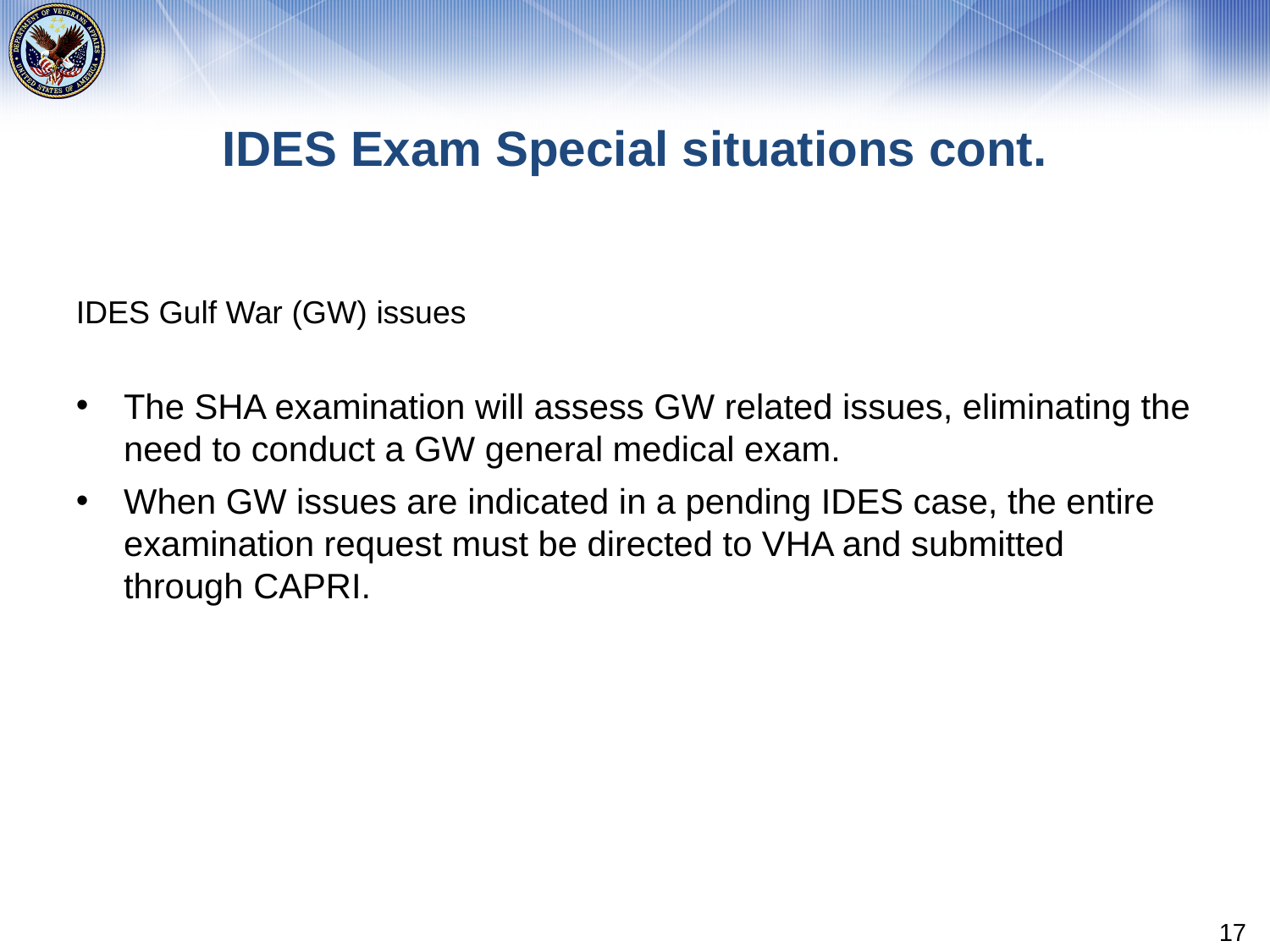

# IDES Exam Special situations cont.
IDES Gulf War (GW) issues
The SHA examination will assess GW related issues, eliminating the need to conduct a GW general medical exam.
When GW issues are indicated in a pending IDES case, the entire examination request must be directed to VHA and submitted through CAPRI.
17